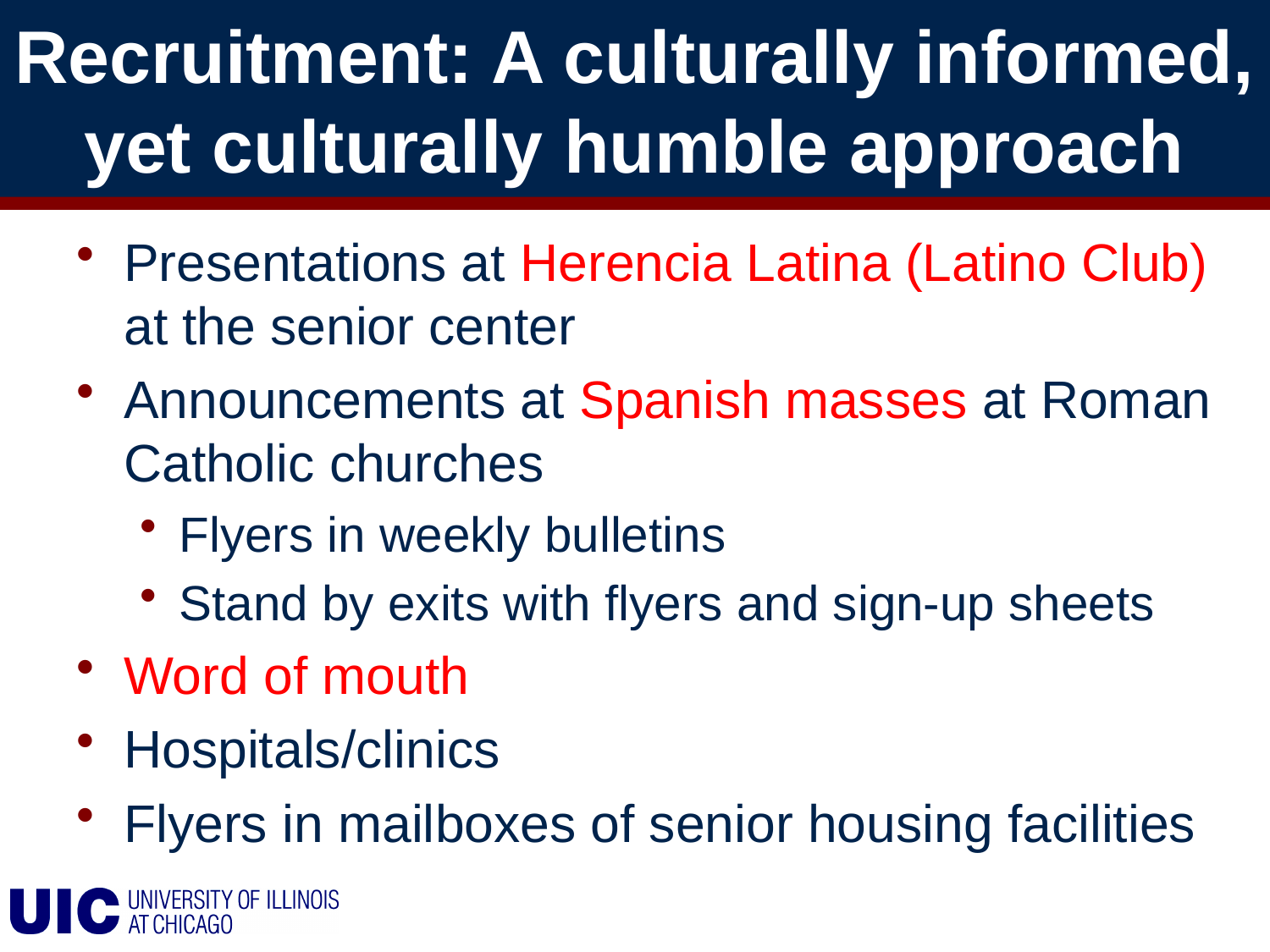

# Recruitment: A culturally informed, yet culturally humble approach
Presentations at Herencia Latina (Latino Club) at the senior center
Announcements at Spanish masses at Roman Catholic churches
Flyers in weekly bulletins
Stand by exits with flyers and sign-up sheets
Word of mouth
Hospitals/clinics
Flyers in mailboxes of senior housing facilities